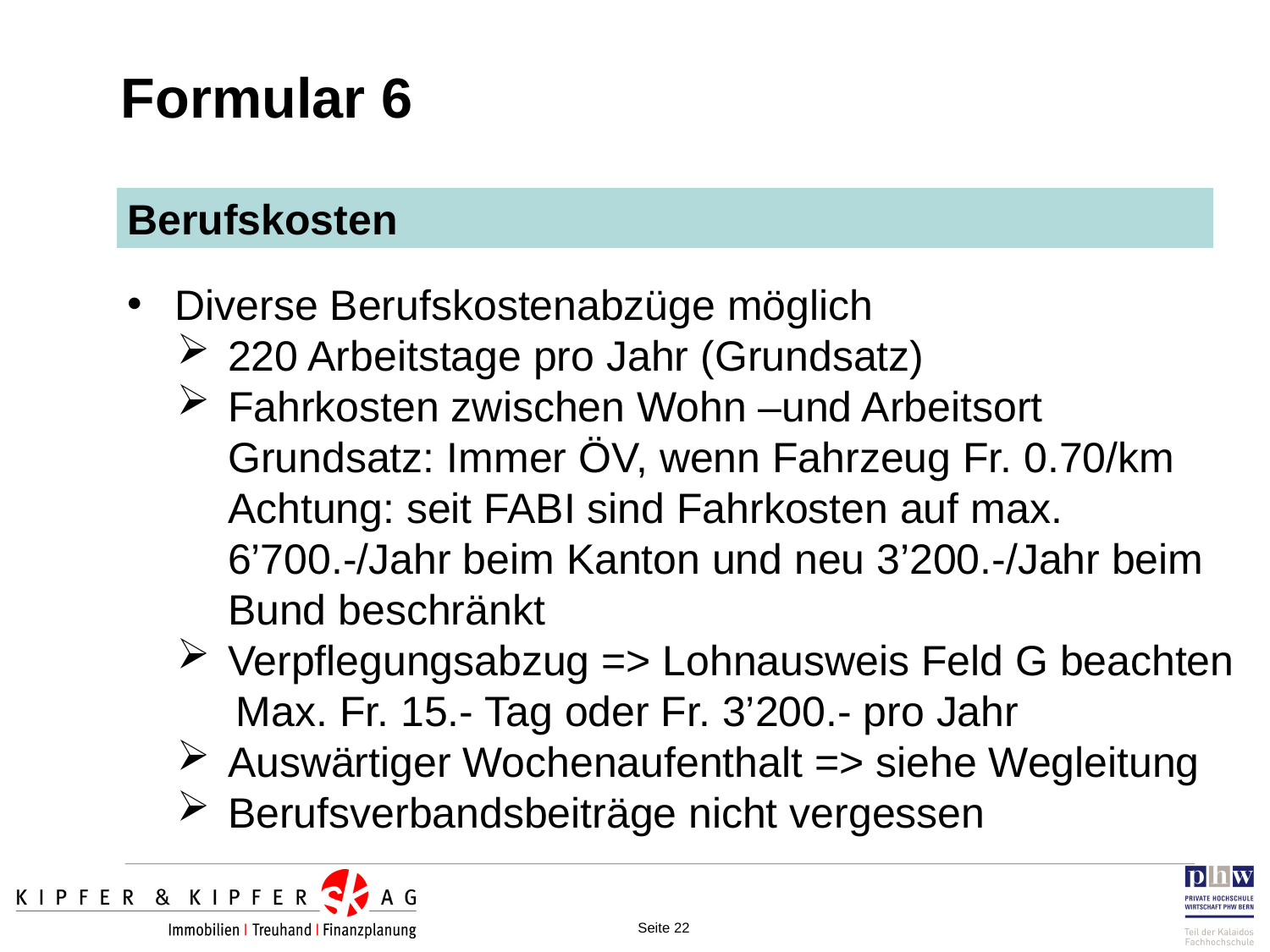

Formular 6
Berufskosten

Diverse Berufskostenabzüge möglich
220 Arbeitstage pro Jahr (Grundsatz)
Fahrkosten zwischen Wohn –und Arbeitsort
Grundsatz: Immer ÖV, wenn Fahrzeug Fr. 0.70/km
Achtung: seit FABI sind Fahrkosten auf max. 6’700.-/Jahr beim Kanton und neu 3’200.-/Jahr beim Bund beschränkt
Verpflegungsabzug => Lohnausweis Feld G beachten
     Max. Fr. 15.- Tag oder Fr. 3’200.- pro Jahr
Auswärtiger Wochenaufenthalt => siehe Wegleitung
Berufsverbandsbeiträge nicht vergessen
Seite 22